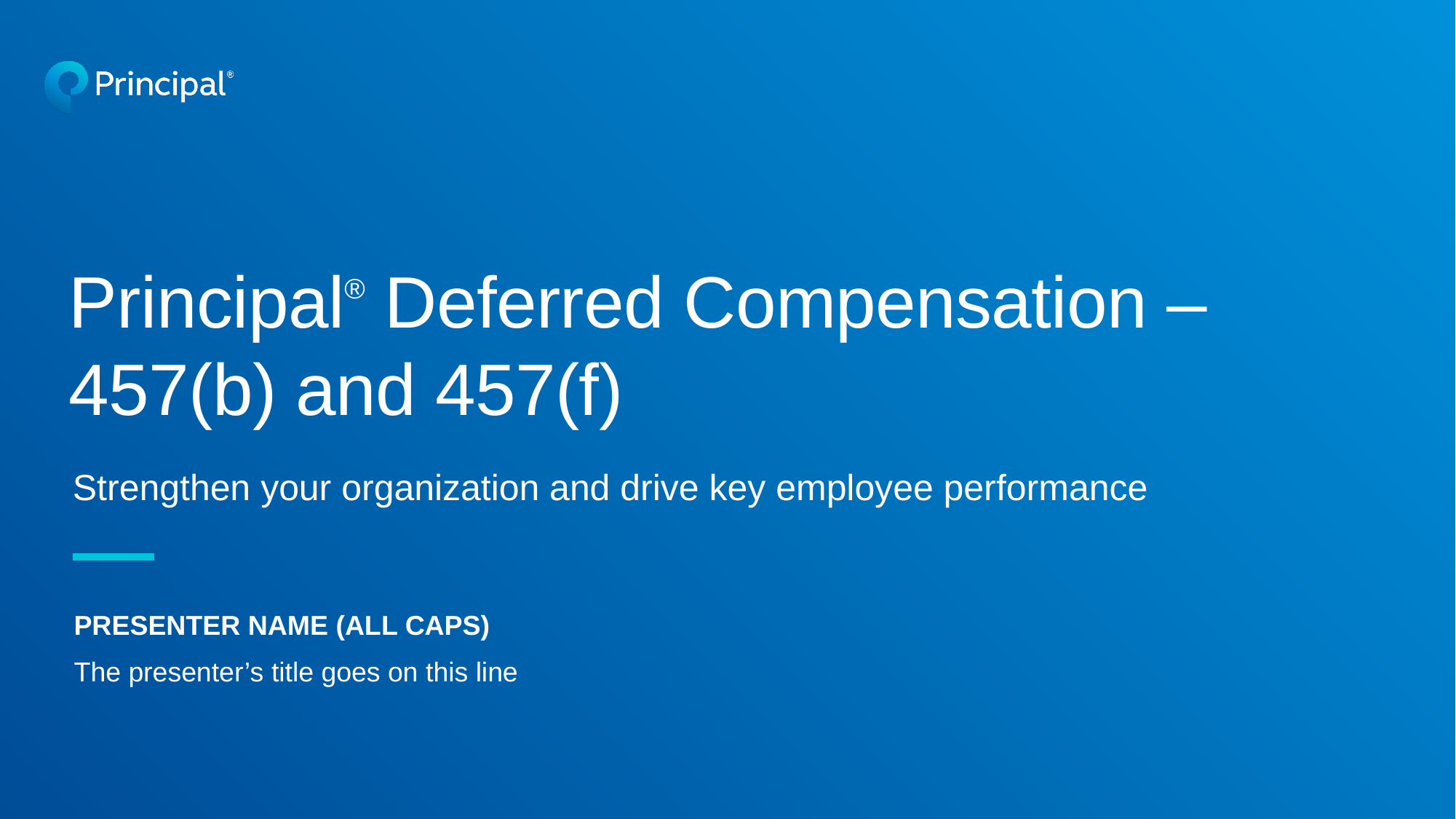

# Principal® Deferred Compensation – 457(b) and 457(f)
Strengthen your organization and drive key employee performance
PRESENTER NAME (ALL CAPS)
The presenter’s title goes on this line